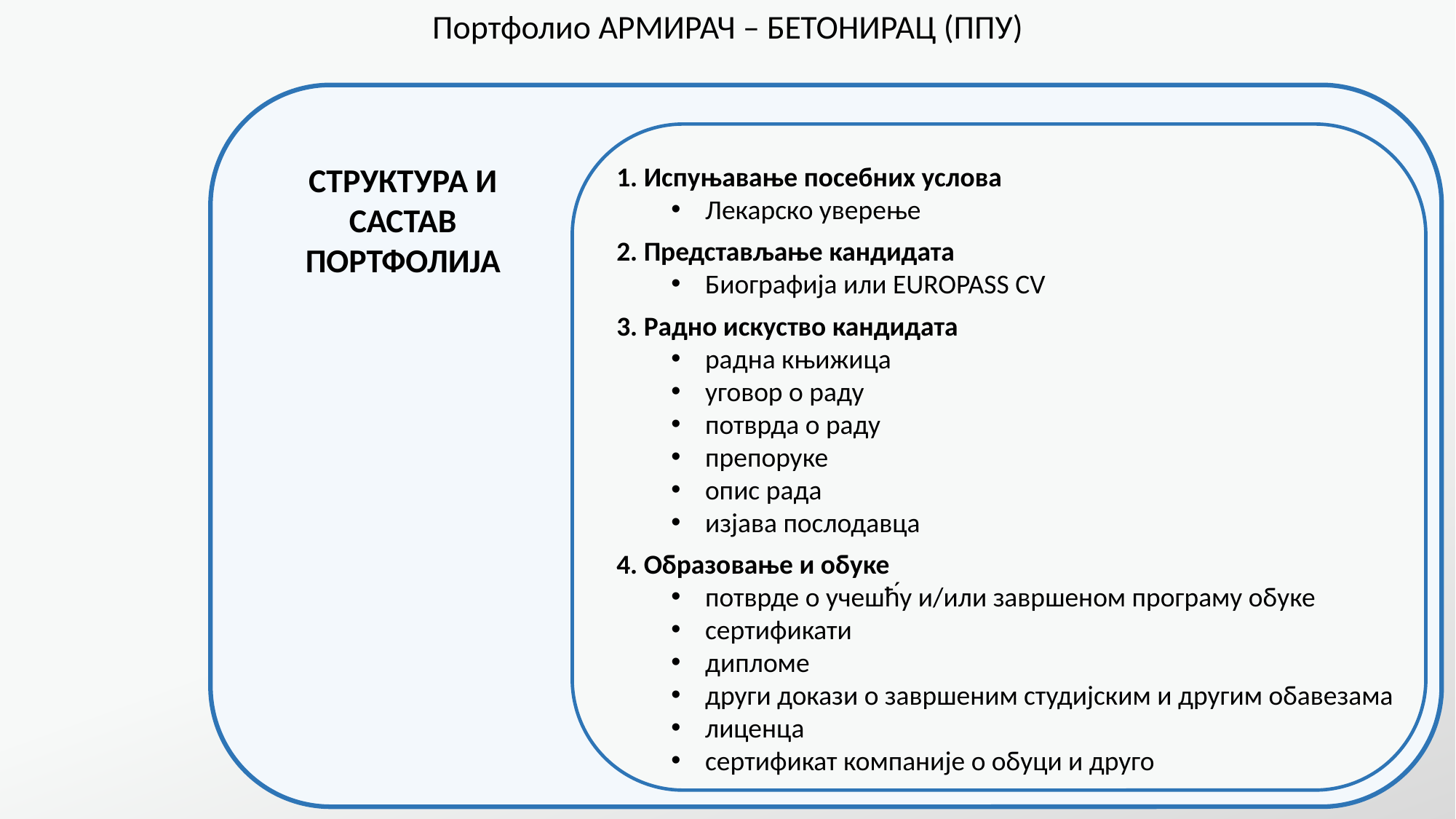

Портфолио АРМИРАЧ – БЕТОНИРАЦ (ППУ)

СТРУКТУРА И САСТАВ ПОРТФОЛИЈА
1. Испуњавање посебних услова
Лекарско уверење
2. Представљање кандидата
Биографија или EUROPASS CV
3. Радно искуство кандидата
радна књижица
уговор о раду
потврда о раду
препоруке
опис рада
изјава послодавца
4. Образовање и обуке
потврде о учешћ́у и/или завршеном програму обуке
сертификати
дипломе
други докази о завршеним студијским и другим обавезама
лиценца
сертификат компаније о обуци и друго